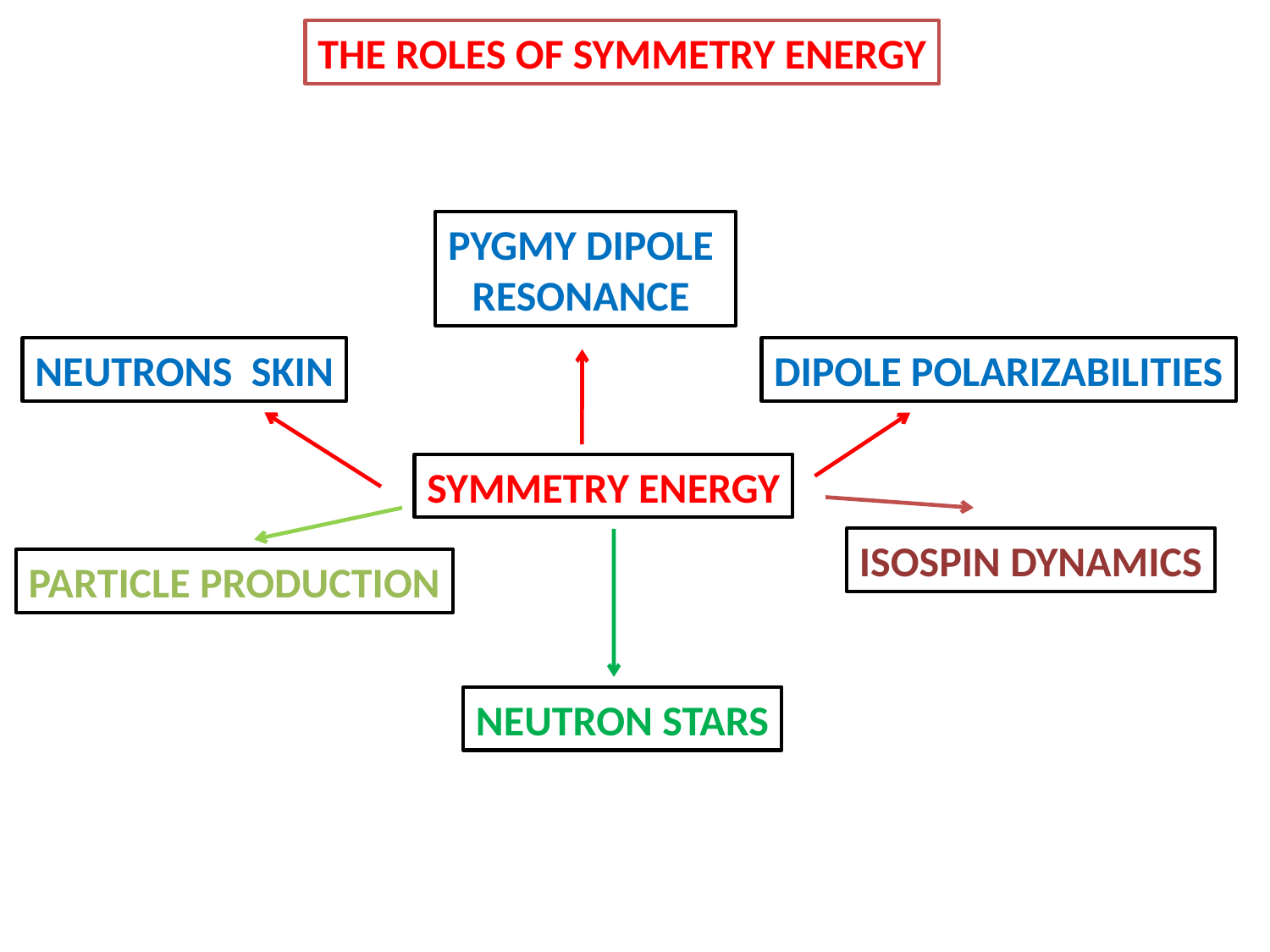

THE ROLES OF SYMMETRY ENERGY
PYGMY DIPOLE
RESONANCE
NEUTRONS  SKIN
DIPOLE POLARIZABILITIES

SYMMETRY ENERGY
ISOSPIN DYNAMICS
PARTICLE PRODUCTION
NEUTRON STARS